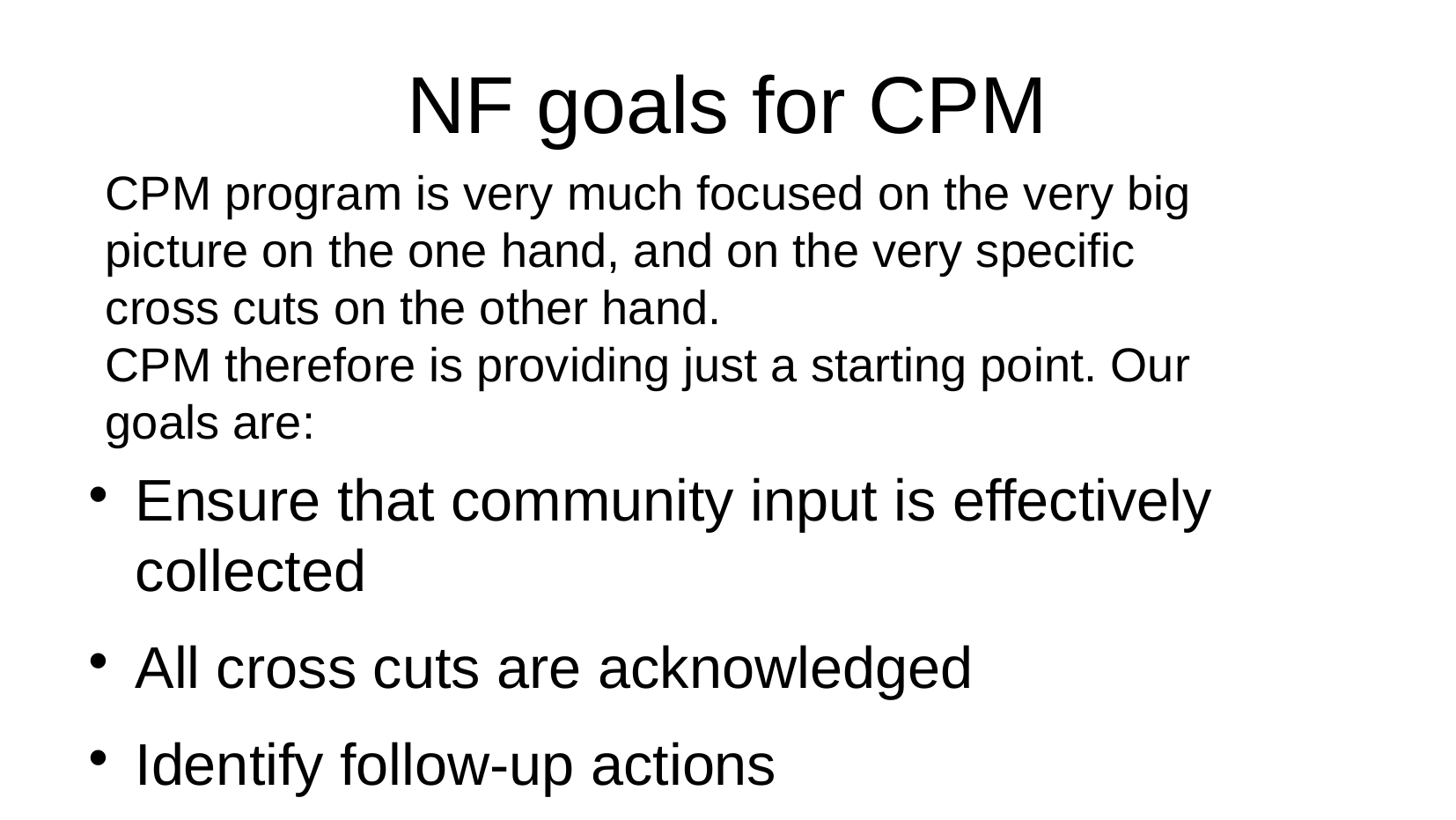

NF goals for CPM
CPM program is very much focused on the very big picture on the one hand, and on the very specific cross cuts on the other hand.
CPM therefore is providing just a starting point. Our goals are:
Ensure that community input is effectively collected
All cross cuts are acknowledged
Identify follow-up actions